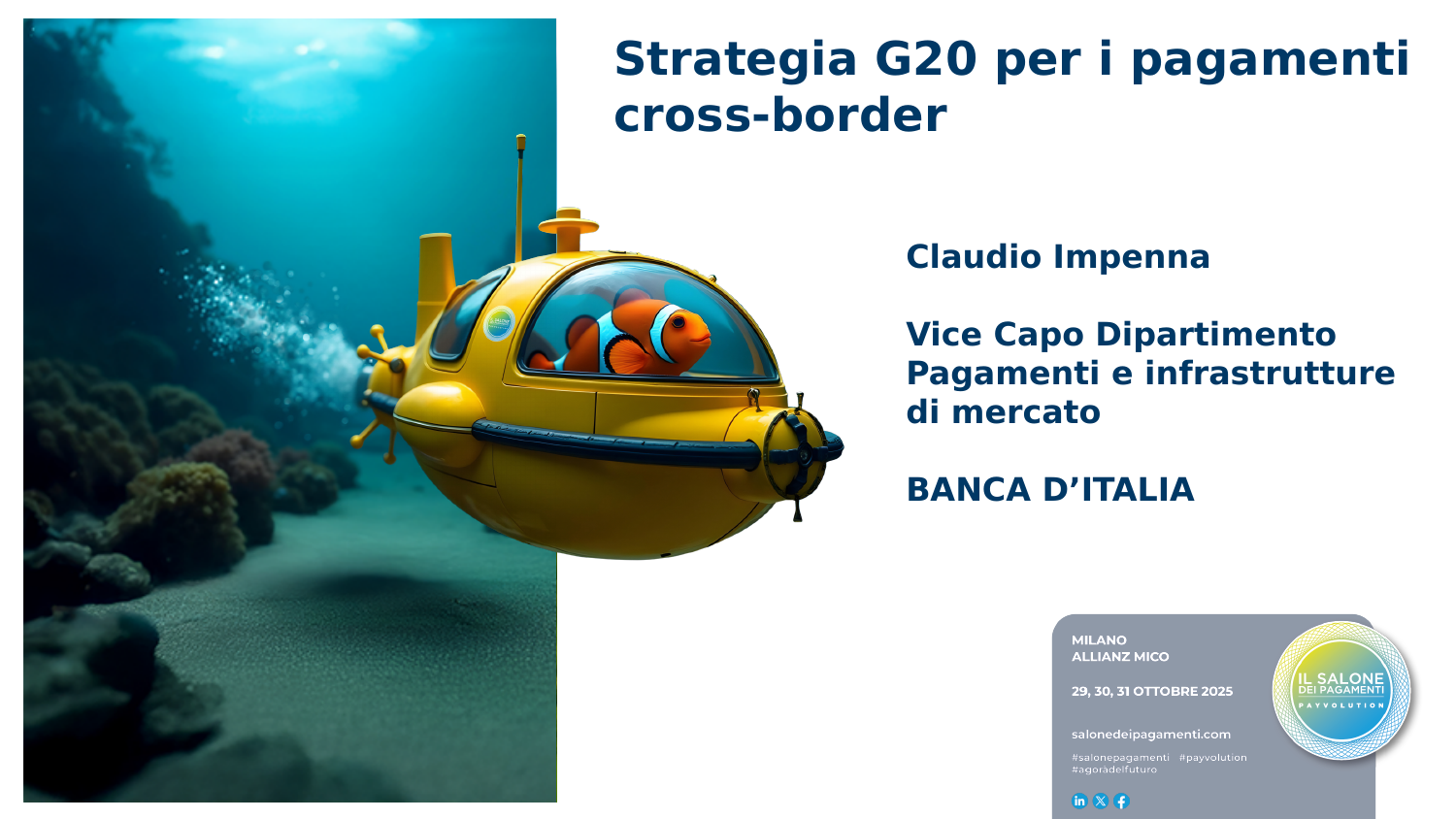

Strategia G20 per i pagamenti cross-border
Claudio Impenna

Vice Capo Dipartimento Pagamenti e infrastrutture di mercato

BANCA D’ITALIA